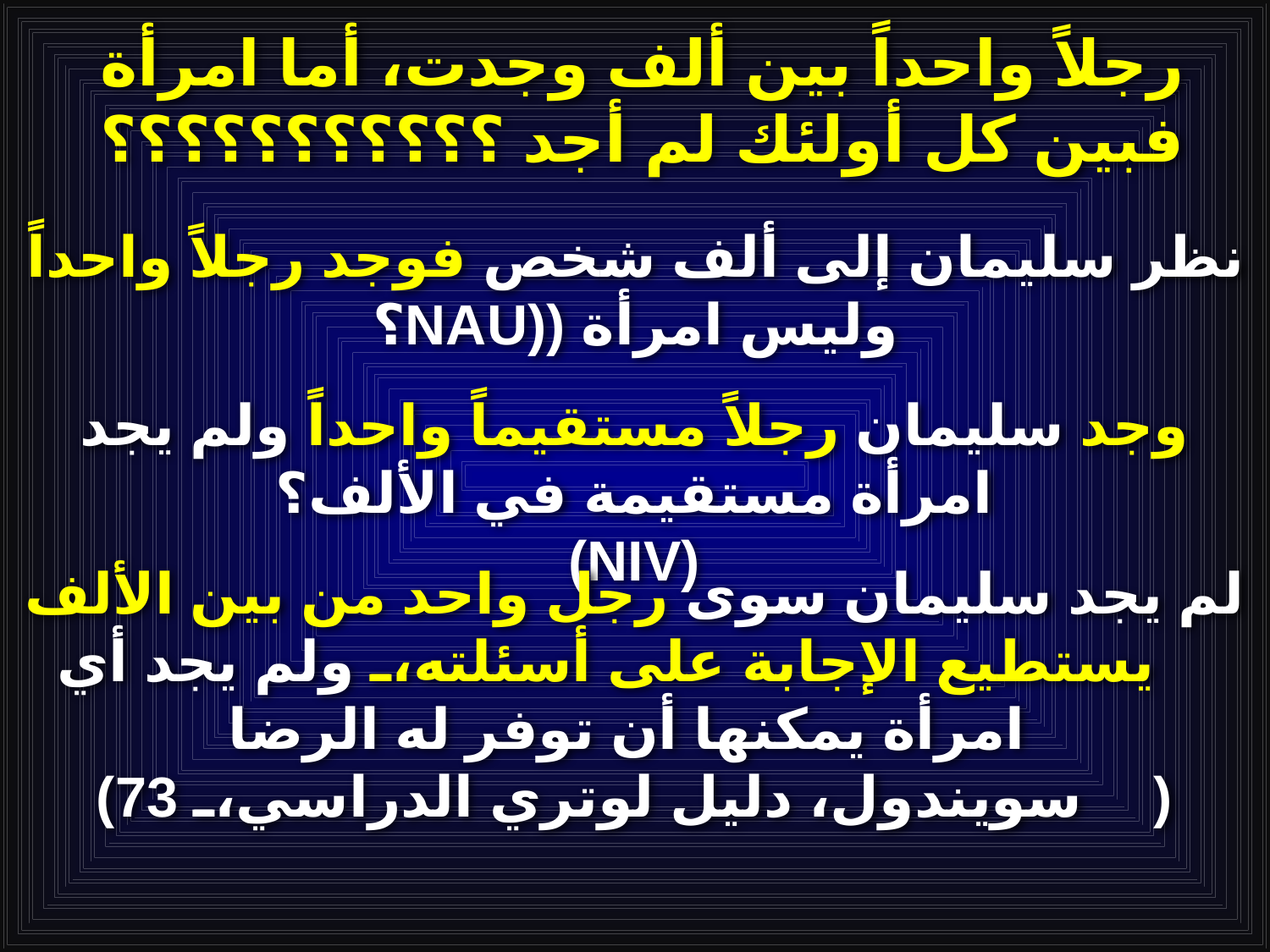

# رجلاً واحداً بين ألف وجدت، أما امرأة فبين كل أولئك لم أجد ؟؟؟؟؟؟؟؟؟؟؟

نظر سليمان إلى ألف شخص فوجد رجلاً واحداً وليس امرأة ((NAU؟
وجد سليمان رجلاً مستقيماً واحداً ولم يجد امرأة مستقيمة في الألف؟
(NIV)
لم يجد سليمان سوى رجل واحد من بين الألف يستطيع الإجابة على أسئلته، ولم يجد أي امرأة يمكنها أن توفر له الرضا
(سويندول، دليل لوتري الدراسي، 73)